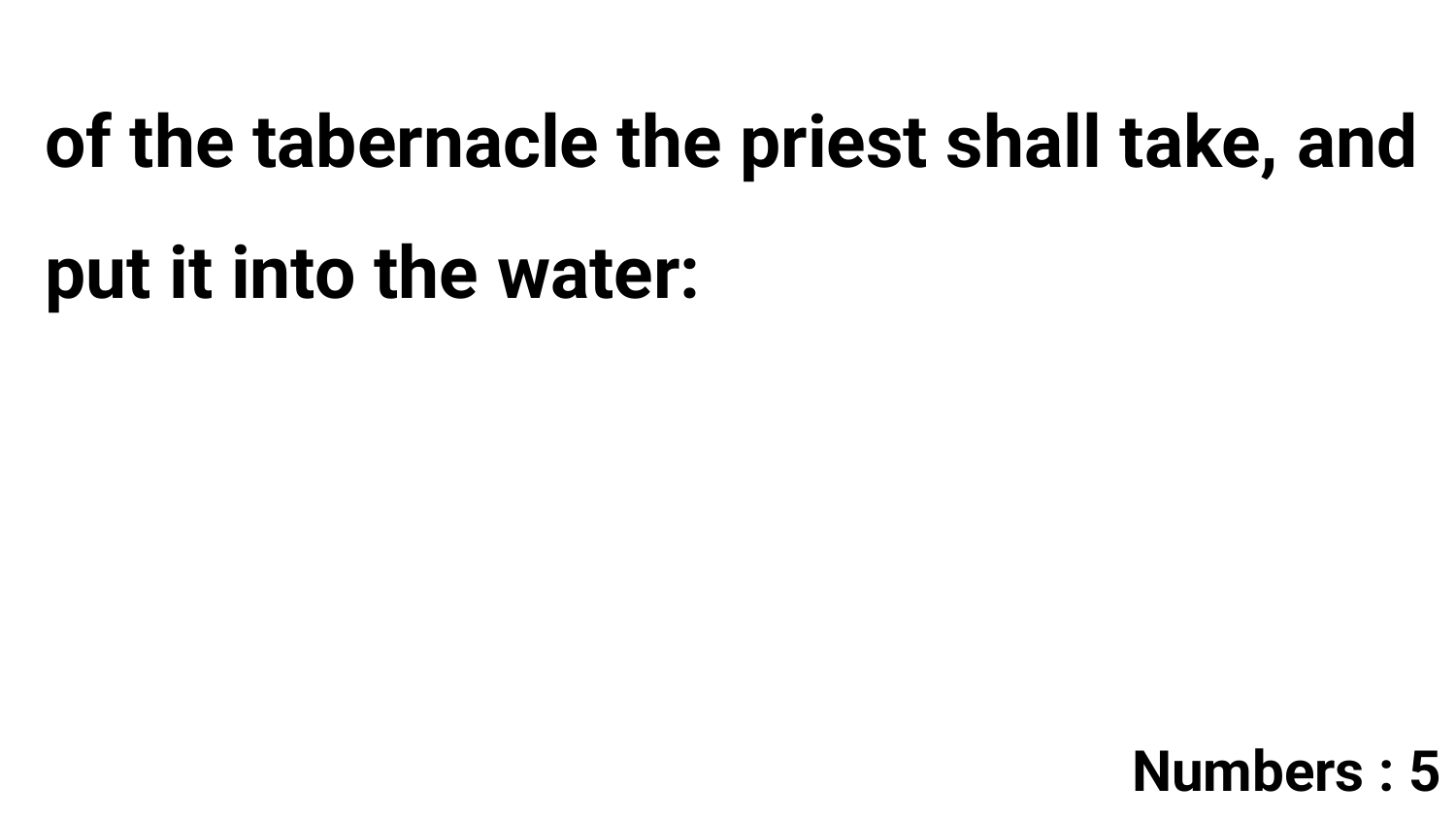

of the tabernacle the priest shall take, and put it into the water:
Numbers : 5